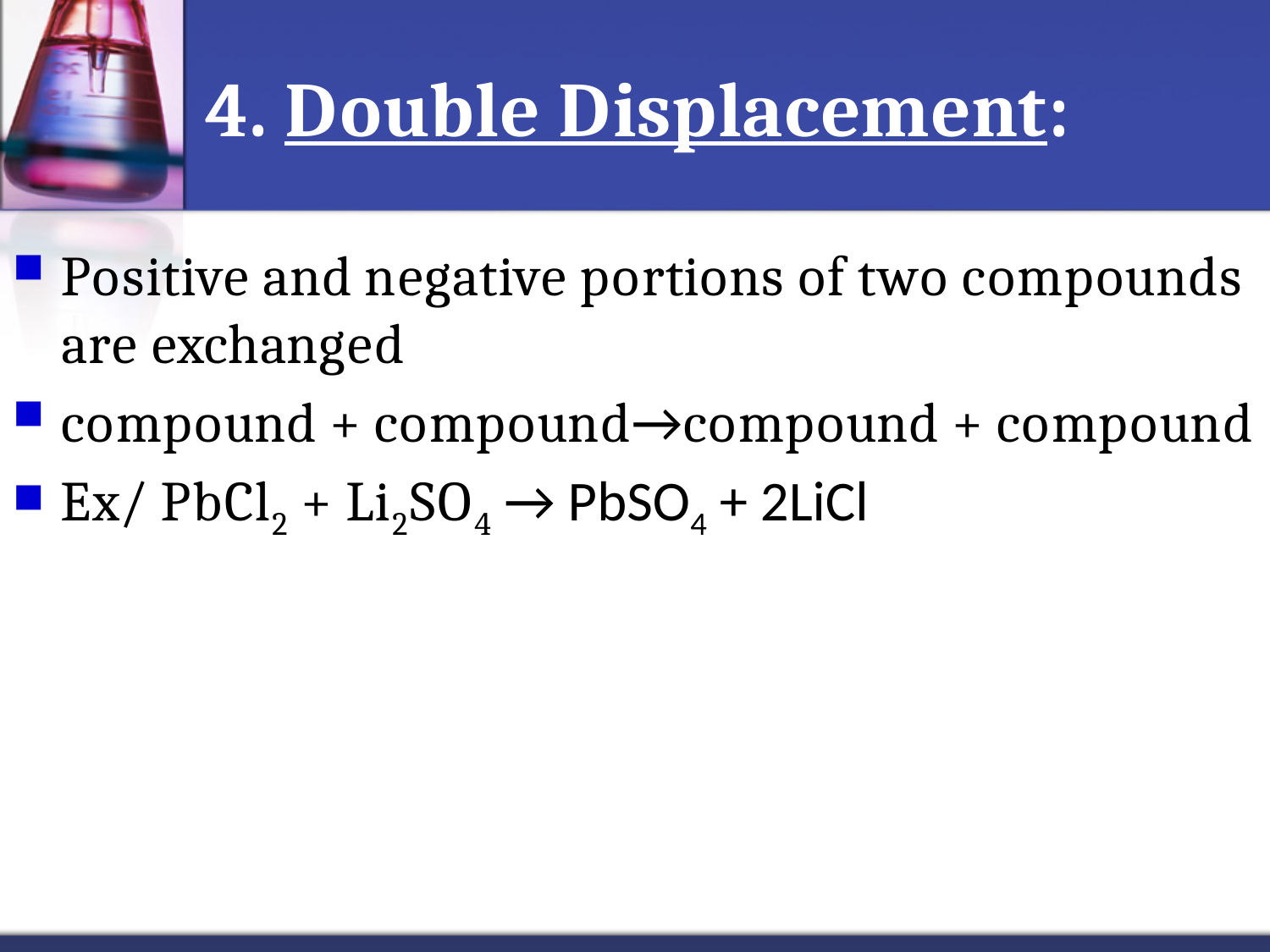

# 4. Double Displacement:
Positive and negative portions of two compounds are exchanged
compound + compound→compound + compound
Ex/ PbCl2 + Li2SO4 → PbSO4 + 2LiCl